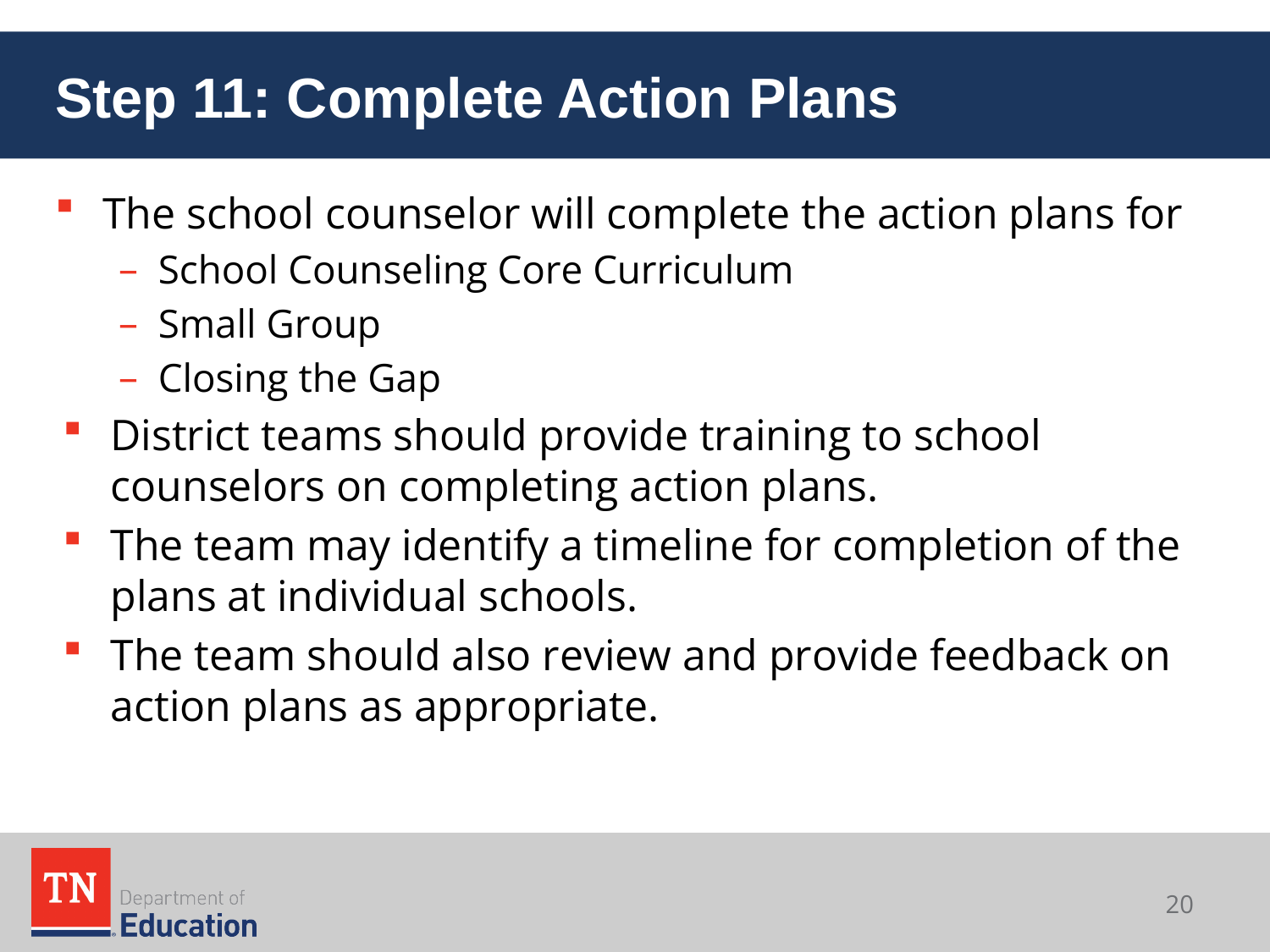

# Step 11: Complete Action Plans
The school counselor will complete the action plans for
School Counseling Core Curriculum
Small Group
Closing the Gap
District teams should provide training to school counselors on completing action plans.
The team may identify a timeline for completion of the plans at individual schools.
The team should also review and provide feedback on action plans as appropriate.

20